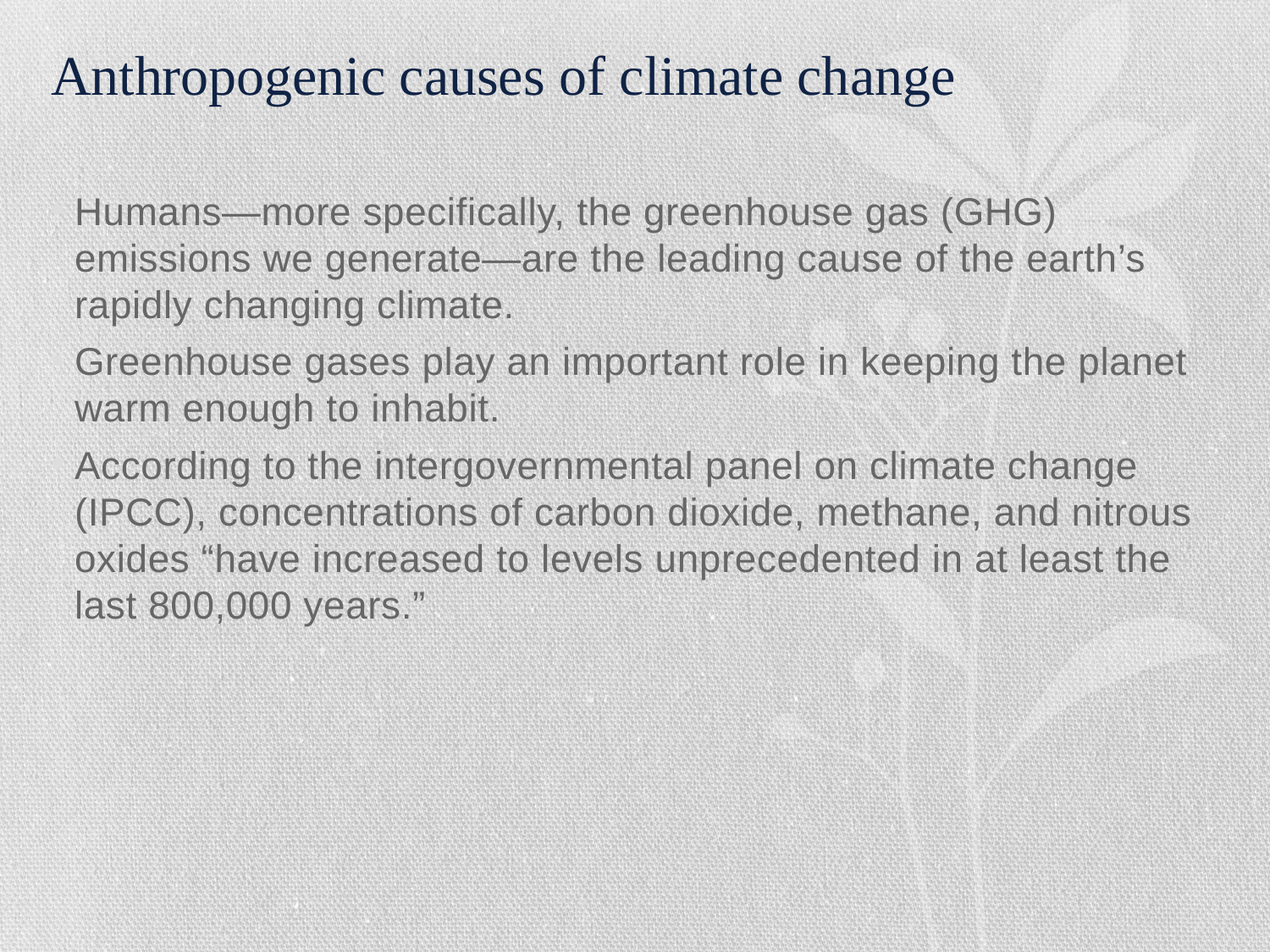

# Anthropogenic causes of climate change
Humans—more specifically, the greenhouse gas (GHG) emissions we generate—are the leading cause of the earth’s rapidly changing climate.
Greenhouse gases play an important role in keeping the planet warm enough to inhabit.
According to the intergovernmental panel on climate change (IPCC), concentrations of carbon dioxide, methane, and nitrous oxides “have increased to levels unprecedented in at least the last 800,000 years.”